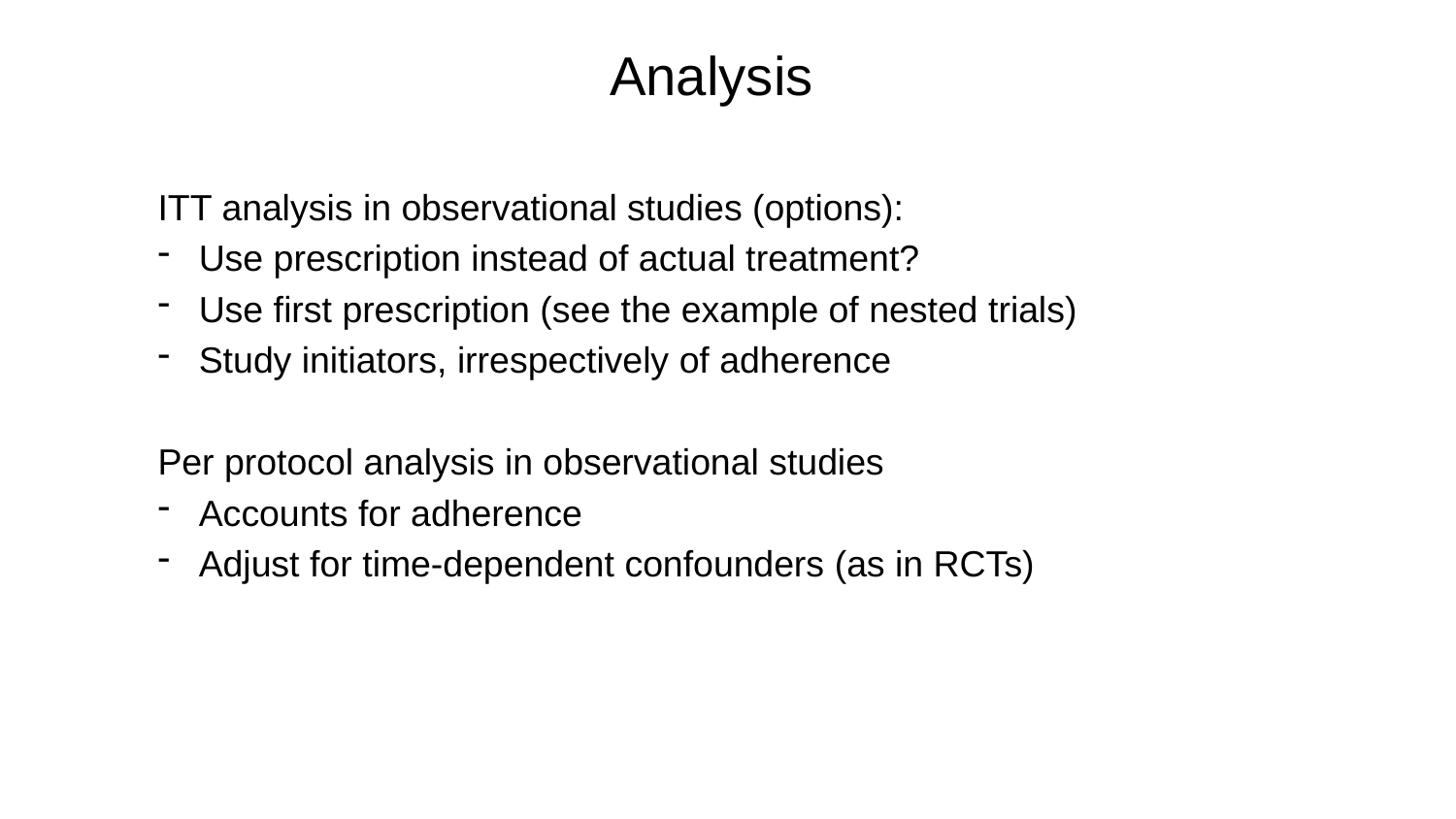

# Analysis

ITT analysis in observational studies (options):
Use prescription instead of actual treatment?
Use first prescription (see the example of nested trials)
Study initiators, irrespectively of adherence

Per protocol analysis in observational studies
Accounts for adherence
Adjust for time-dependent confounders (as in RCTs)